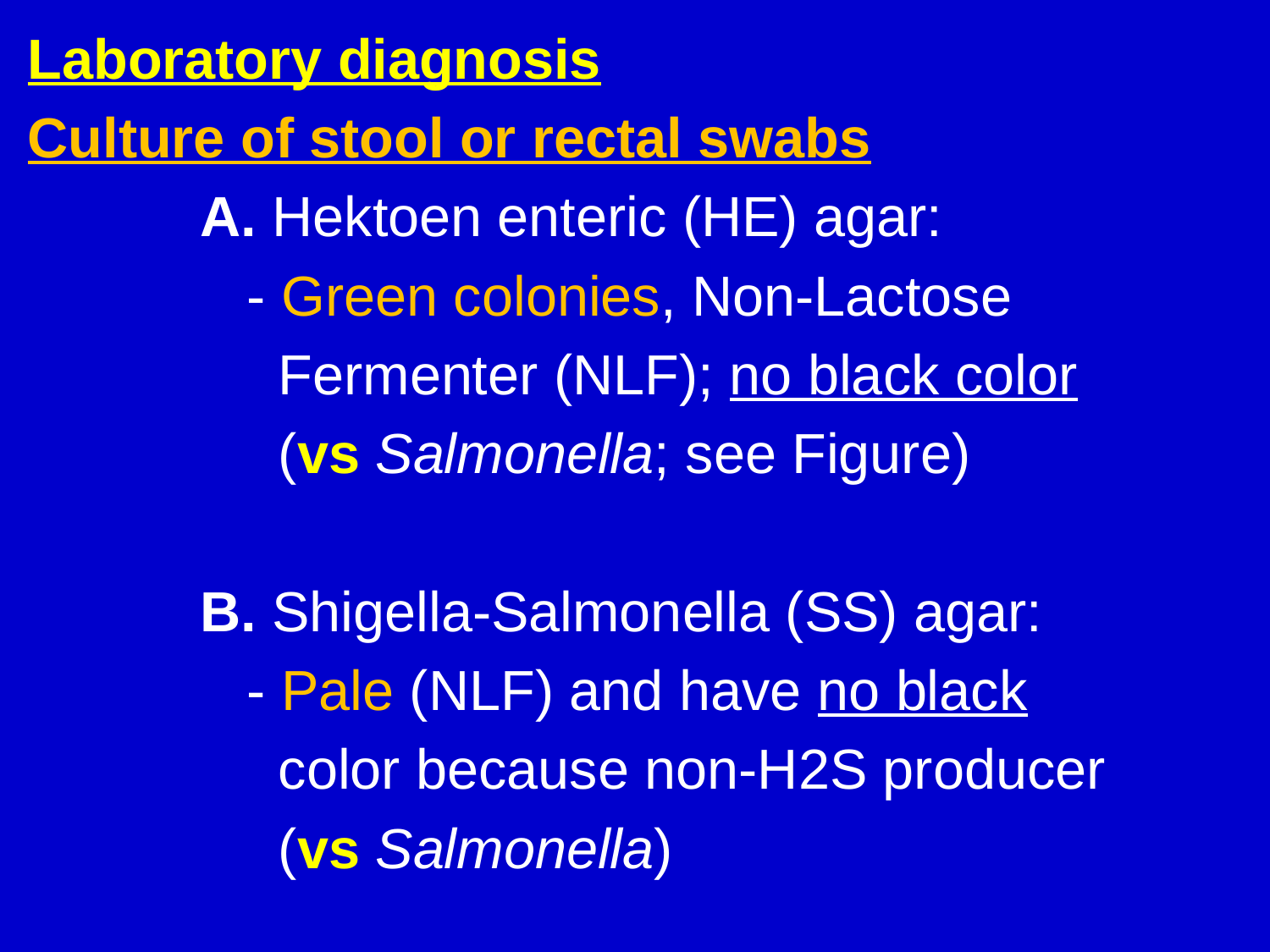

Laboratory diagnosis
Culture of stool or rectal swabs
           A. Hektoen enteric (HE) agar:
              - Green colonies, Non-Lactose
                Fermenter (NLF); no black color
                (vs Salmonella; see Figure)

           B. Shigella-Salmonella (SS) agar:
              - Pale (NLF) and have no black
                color because non-H2S producer
                (vs Salmonella)